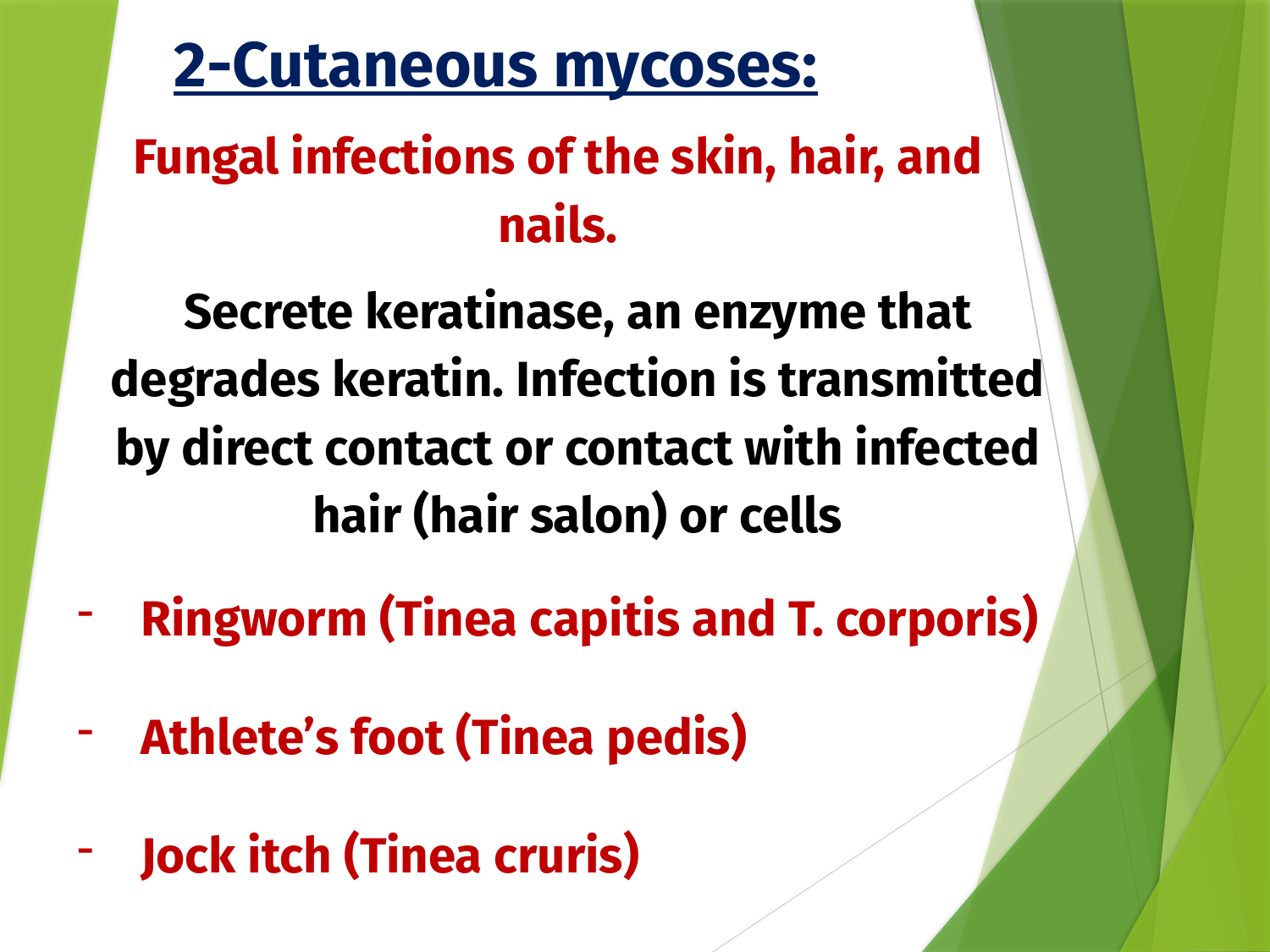

2-Cutaneous mycoses:
Fungal infections of the skin, hair, and nails.
Secrete keratinase, an enzyme that degrades keratin. Infection is transmitted by direct contact or contact with infected hair (hair salon) or cells
Ringworm (Tinea capitis and T. corporis)

Athlete’s foot (Tinea pedis)

Jock itch (Tinea cruris)